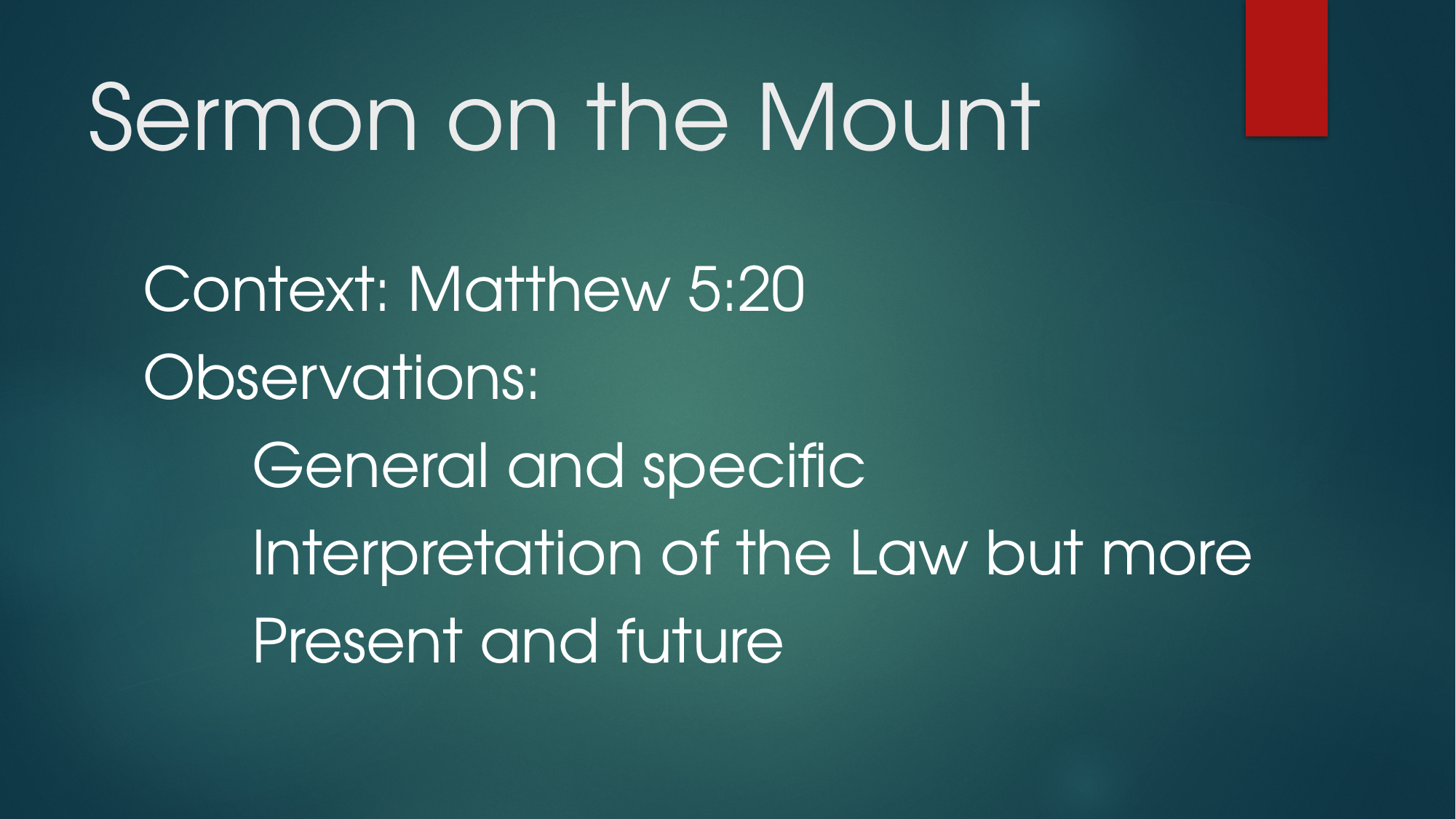

# Sermon on the Mount
Context: Matthew 5:20
Observations:
	General and specific
	Interpretation of the Law but more
	Present and future